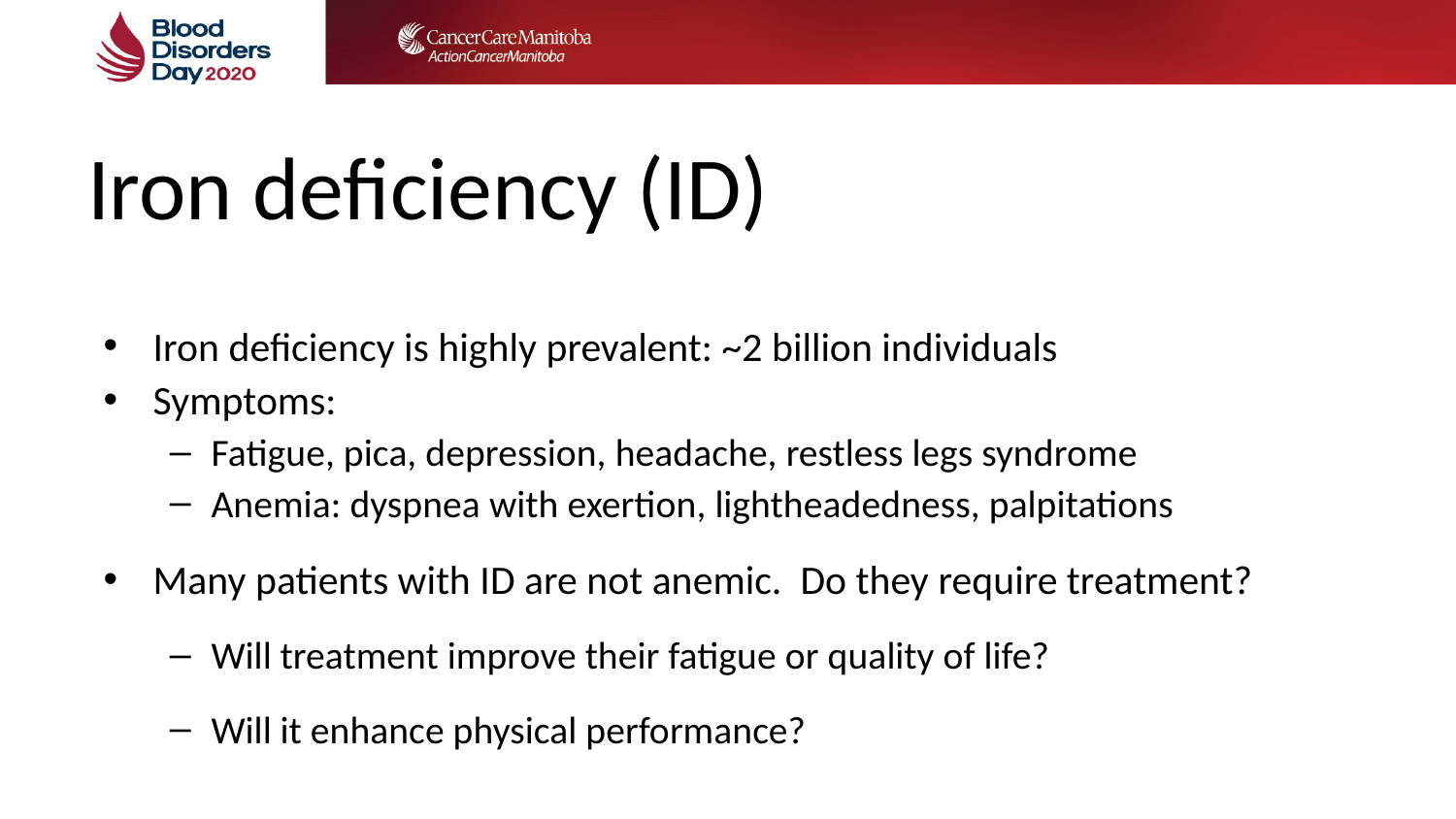

# Iron deficiency (ID)
Iron deficiency is highly prevalent: ~2 billion individuals
Symptoms:
Fatigue, pica, depression, headache, restless legs syndrome
Anemia: dyspnea with exertion, lightheadedness, palpitations
Many patients with ID are not anemic.  Do they require treatment?
Will treatment improve their fatigue or quality of life?
Will it enhance physical performance?